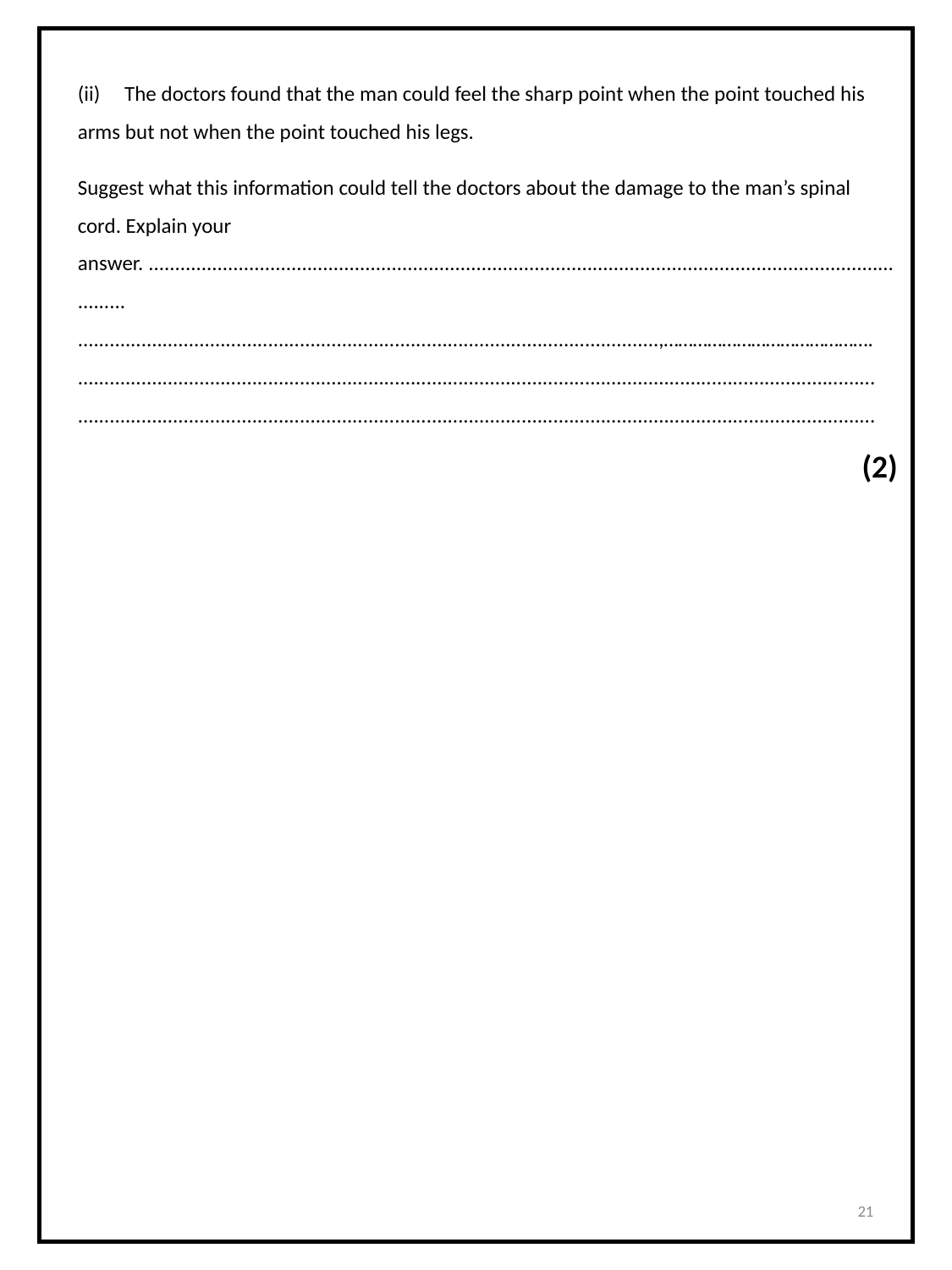

(ii)     The doctors found that the man could feel the sharp point when the point touched his arms but not when the point touched his legs.
Suggest what this information could tell the doctors about the damage to the man’s spinal cord. Explain your answer. ......................................................................................................................................................
..............................................................................................................,…………………………………….
.......................................................................................................................................................
.......................................................................................................................................................
(2)

21